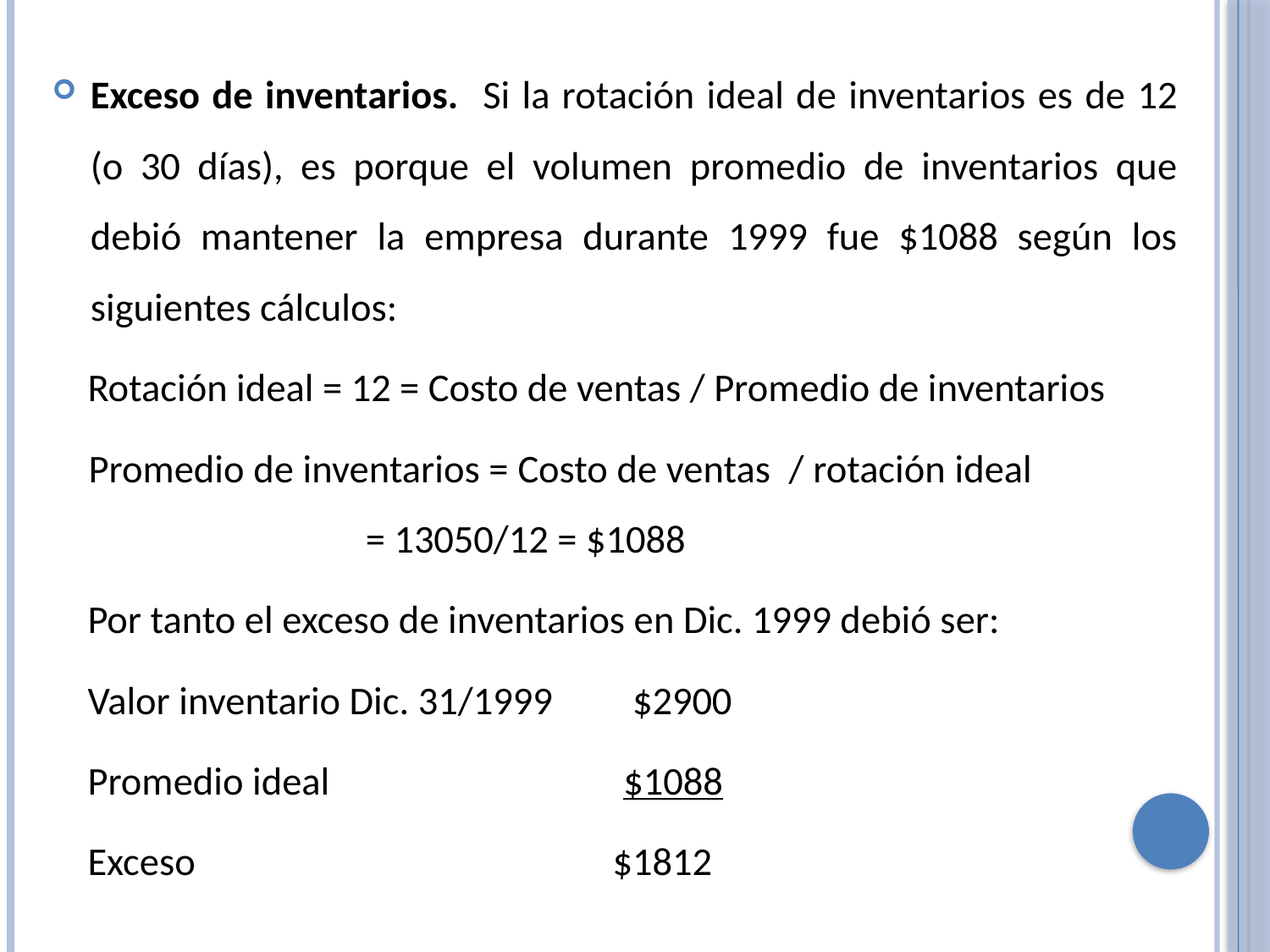

Exceso de inventarios.  Si la rotación ideal de inventarios es de 12 (o 30 días), es porque el volumen promedio de inventarios que debió mantener la empresa durante 1999 fue $1088 según los siguientes cálculos:
    Rotación ideal = 12 = Costo de ventas / Promedio de inventarios
    Promedio de inventarios = Costo de ventas  / rotación ideal                                                = 13050/12 = $1088
    Por tanto el exceso de inventarios en Dic. 1999 debió ser:
    Valor inventario Dic. 31/1999         $2900
    Promedio ideal                                 $1088
    Exceso                                               $1812